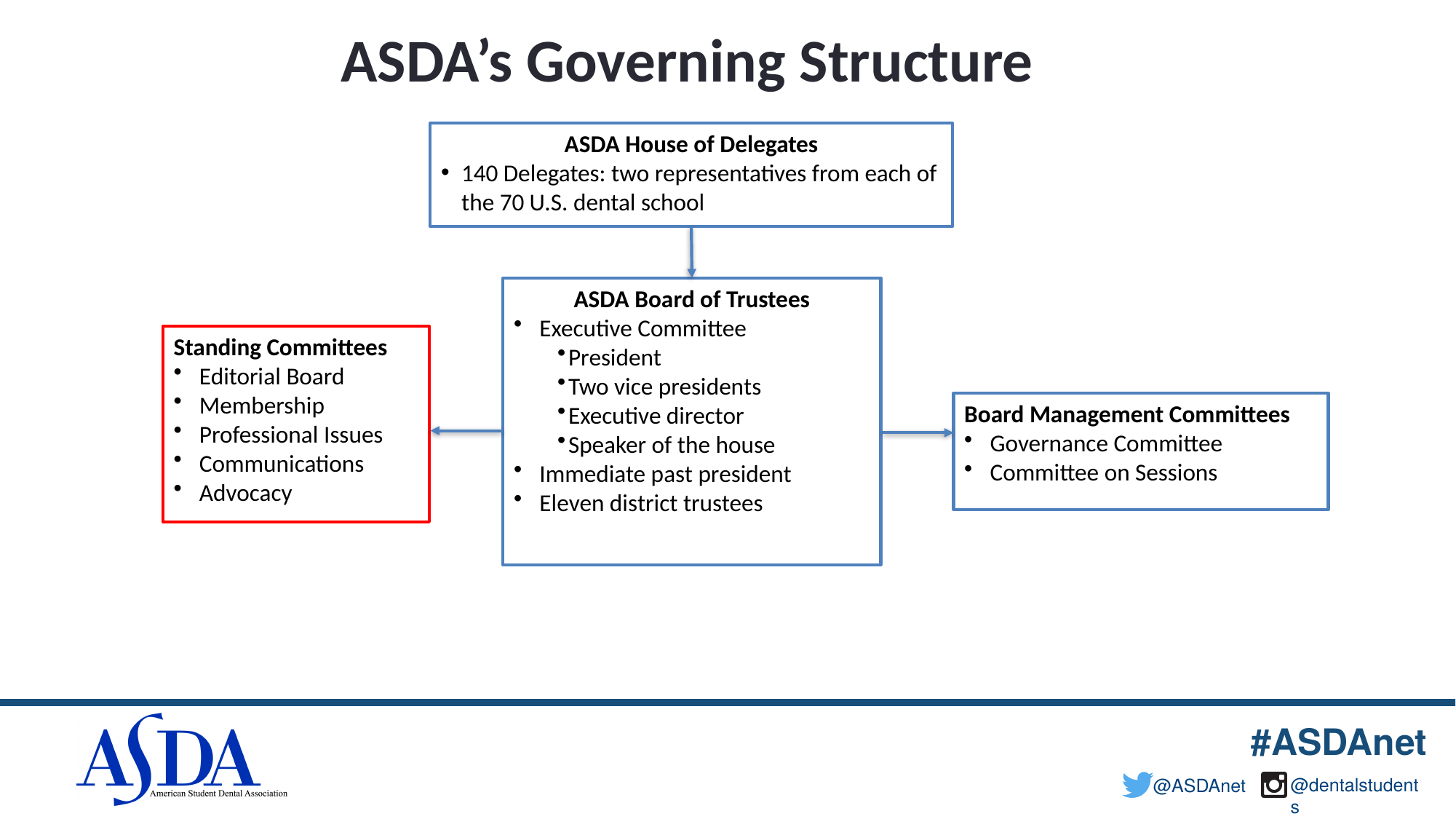

# ASDA’s Governing Structure

ASDA House of Delegates
140 Delegates: two representatives from each of the 70 U.S. dental school
ASDA Board of Trustees
Executive Committee
President
Two vice presidents
Executive director
Speaker of the house
Immediate past president
Eleven district trustees

Standing Committees
Editorial Board
Membership
Professional Issues
Communications
Advocacy
Board Management Committees
Governance Committee
Committee on Sessions